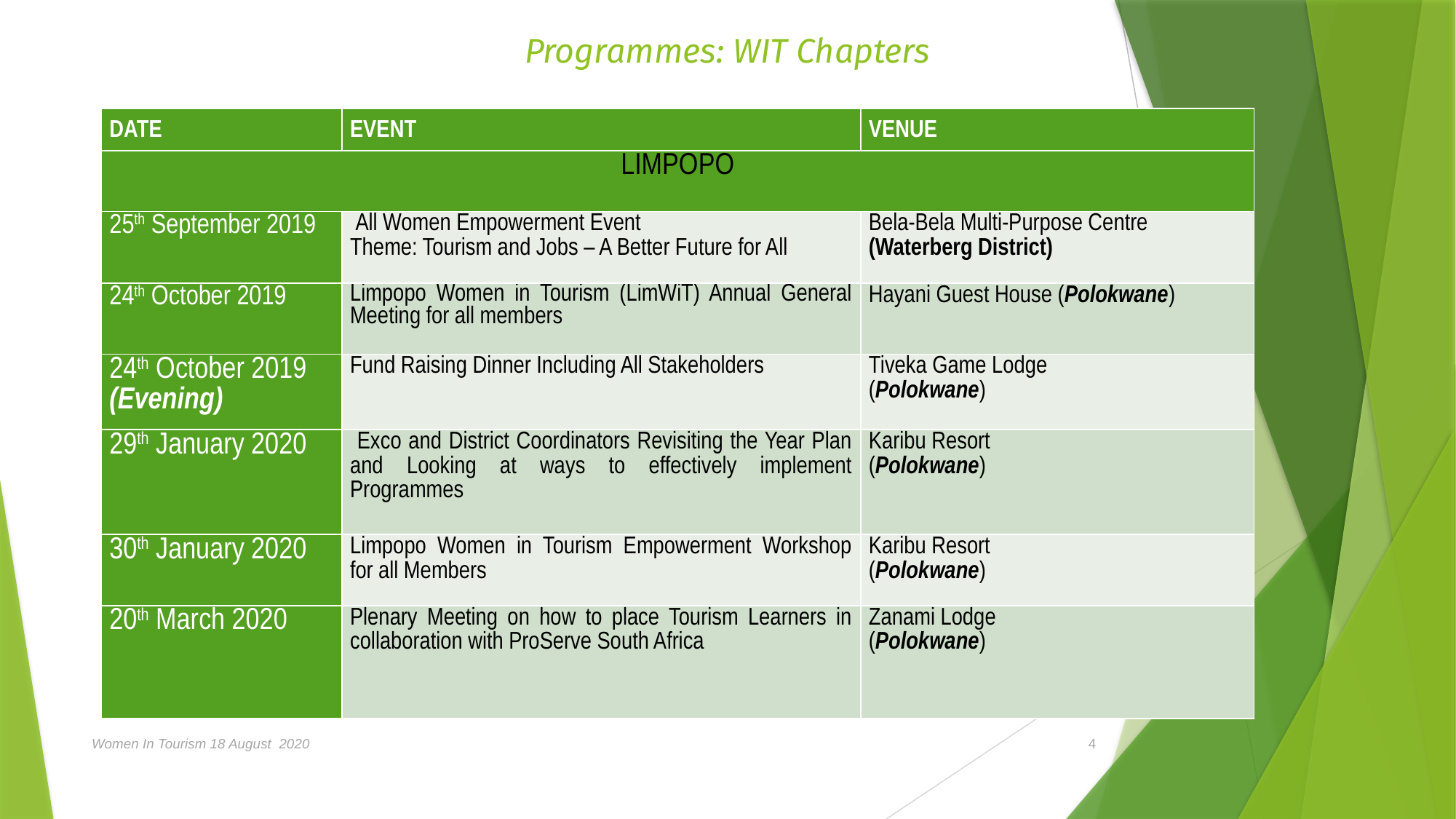

# Programmes: WIT Chapters
| DATE | EVENT | VENUE |
| --- | --- | --- |
| LIMPOPO |  |  |
| 25th September 2019 | All Women Empowerment Event Theme: Tourism and Jobs – A Better Future for All | Bela-Bela Multi-Purpose Centre (Waterberg District) |
| 24th October 2019 | Limpopo Women in Tourism (LimWiT) Annual General Meeting for all members | Hayani Guest House (Polokwane) |
| 24th October 2019 (Evening) | Fund Raising Dinner Including All Stakeholders | Tiveka Game Lodge (Polokwane) |
| 29th January 2020 | Exco and District Coordinators Revisiting the Year Plan and Looking at ways to effectively implement Programmes | Karibu Resort (Polokwane) |
| 30th January 2020 | Limpopo Women in Tourism Empowerment Workshop for all Members | Karibu Resort (Polokwane) |
| 20th March 2020 | Plenary Meeting on how to place Tourism Learners in collaboration with ProServe South Africa | Zanami Lodge (Polokwane) |

Women In Tourism 18 August  2020
4